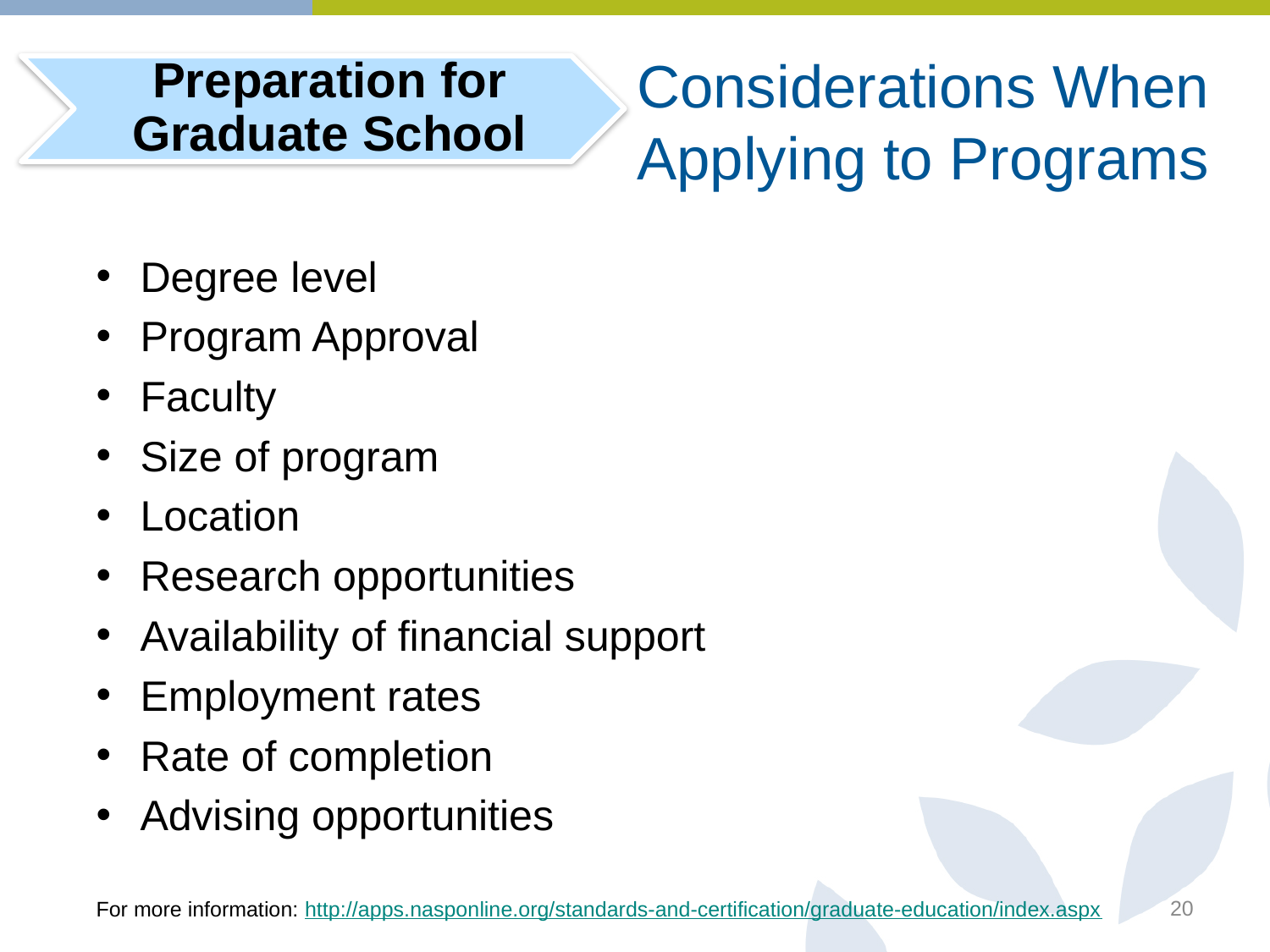

Preparation for Graduate School
# Considerations When Applying to Programs
Degree level
Program Approval
Faculty
Size of program
Location
Research opportunities
Availability of financial support
Employment rates
Rate of completion
Advising opportunities

For more information: http://apps.nasponline.org/standards-and-certification/graduate-education/index.aspx
20